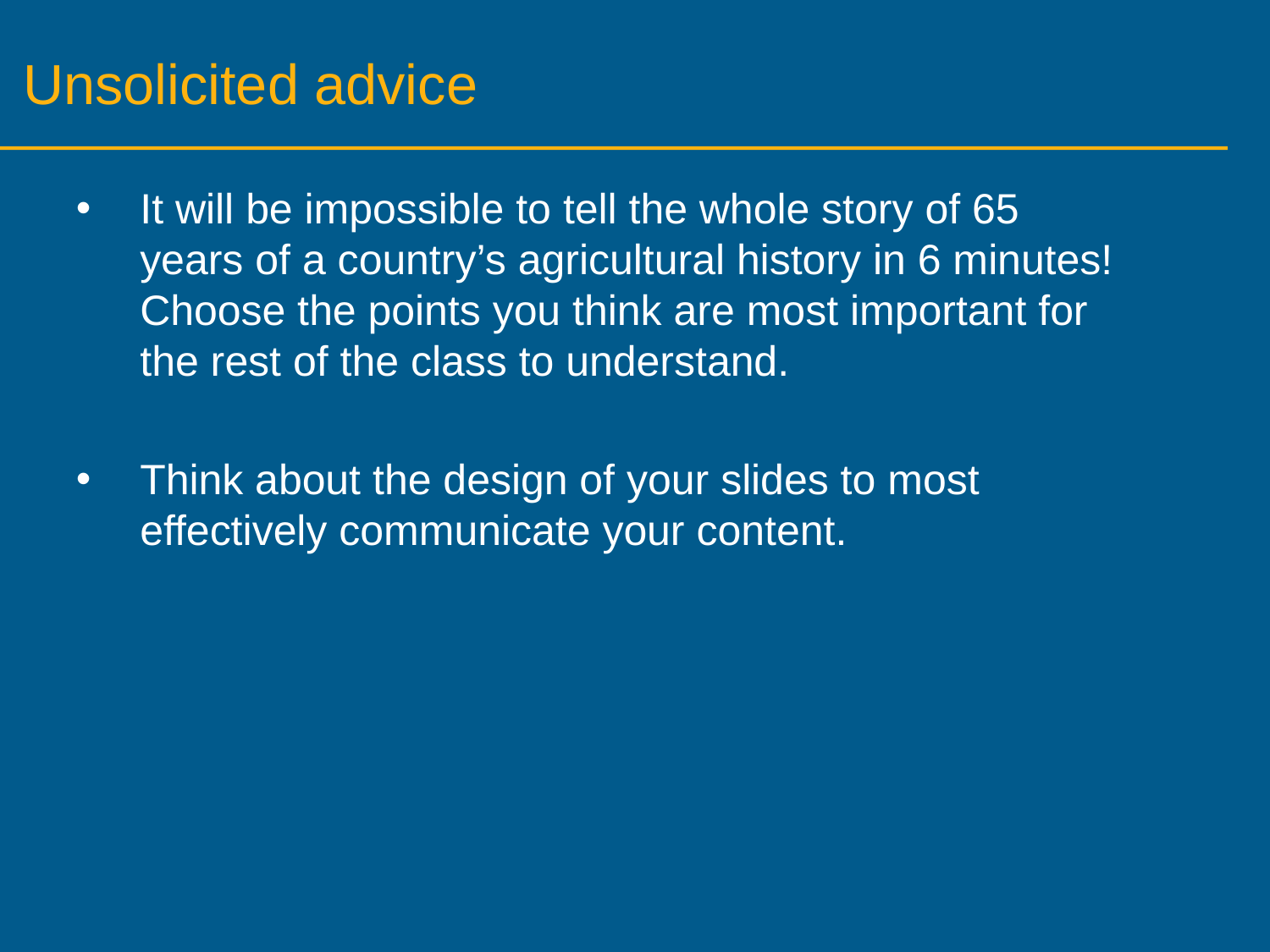

Unsolicited advice

It will be impossible to tell the whole story of 65 years of a country’s agricultural history in 6 minutes! Choose the points you think are most important for the rest of the class to understand.

Think about the design of your slides to most effectively communicate your content.